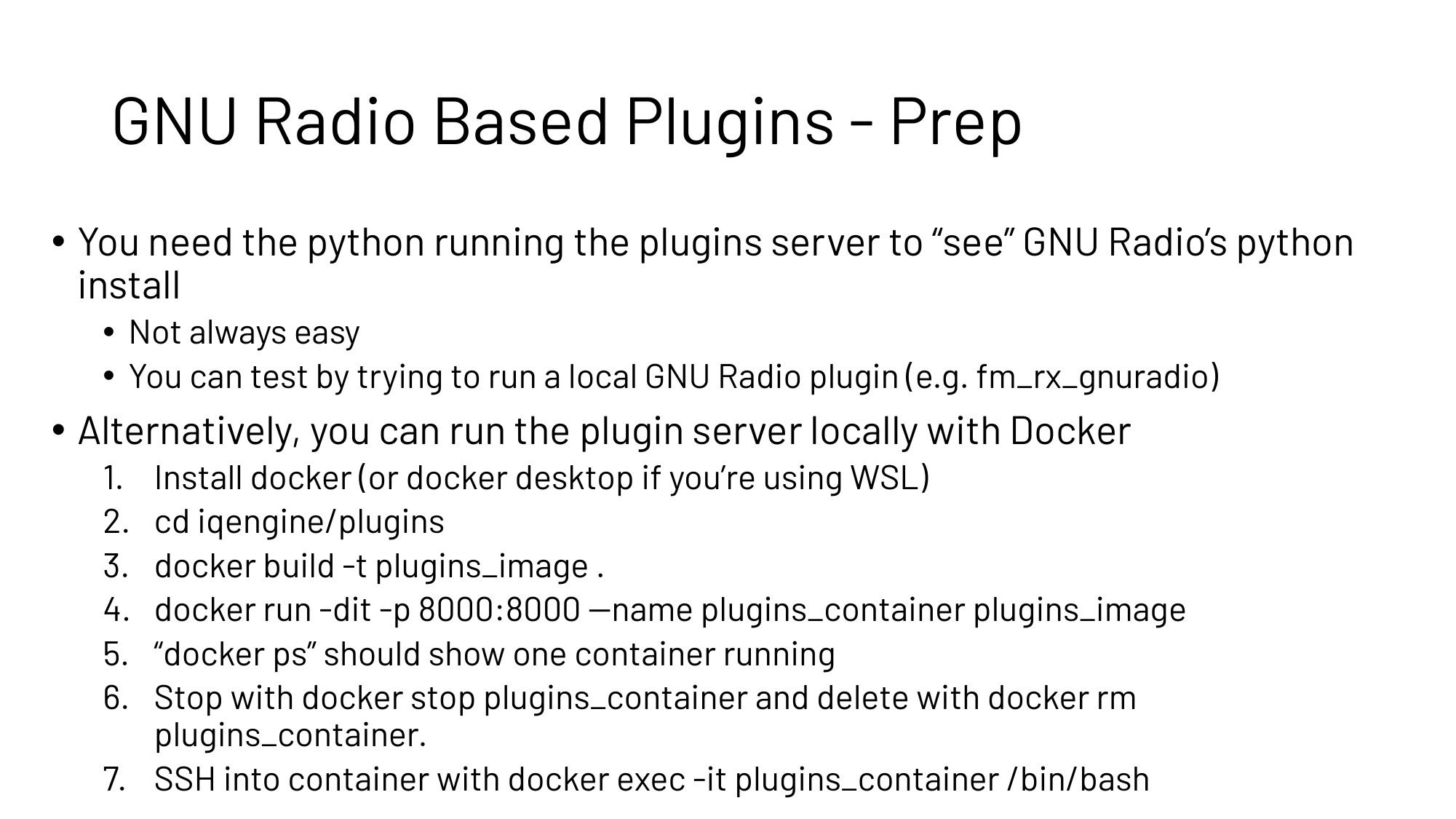

# GNU Radio Based Plugins - Prep
You need the python running the plugins server to “see” GNU Radio’s python install
Not always easy
You can test by trying to run a local GNU Radio plugin (e.g. fm_rx_gnuradio)
Alternatively, you can run the plugin server locally with Docker
Install docker (or docker desktop if you’re using WSL)
cd iqengine/plugins
docker build -t plugins_image .
docker run -dit -p 8000:8000 --name plugins_container plugins_image
“docker ps” should show one container running
Stop with docker stop plugins_container and delete with docker rm plugins_container.
SSH into container with docker exec -it plugins_container /bin/bash